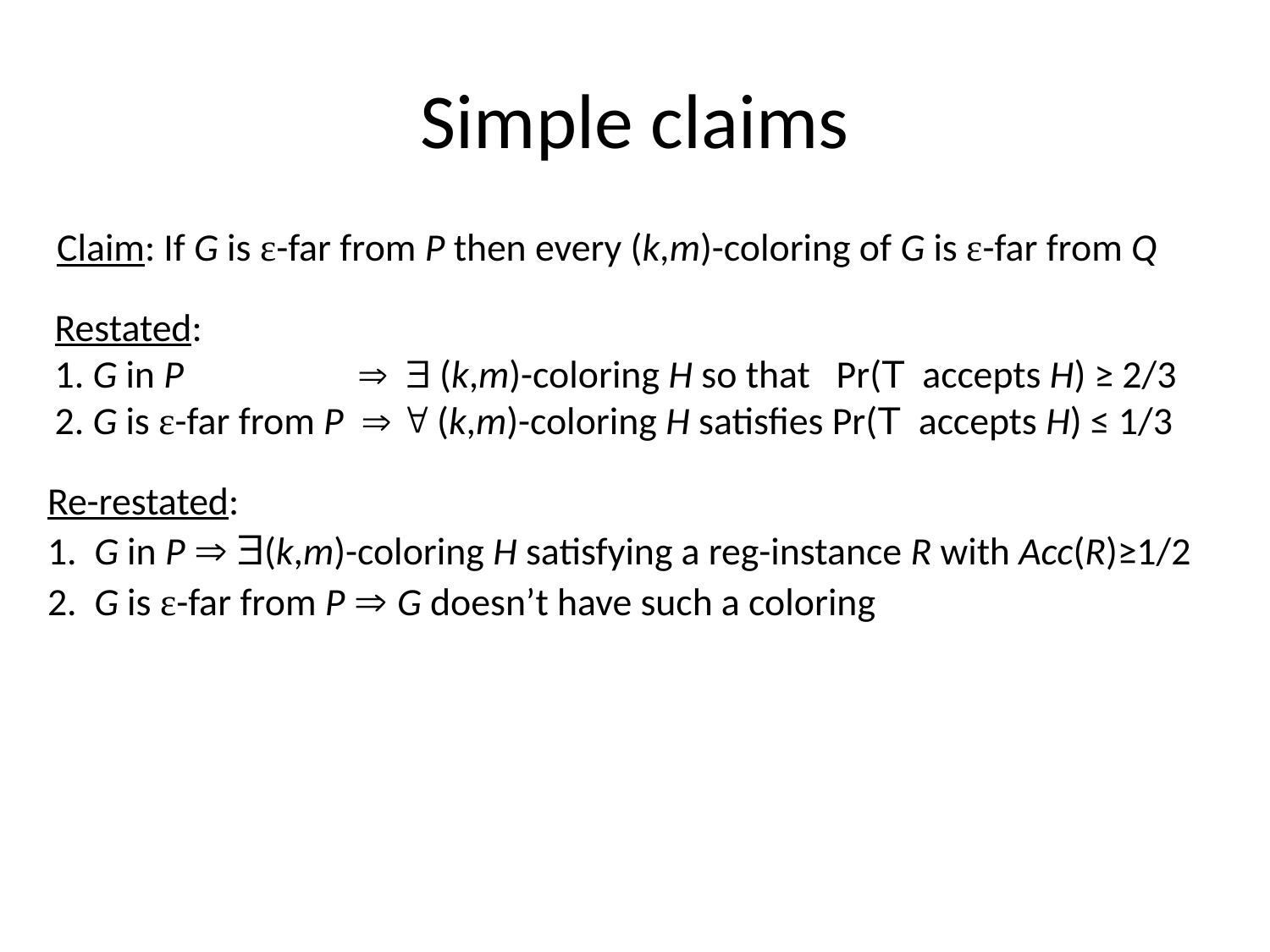

# Simple claims
Claim: If G is ε-far from P then every (k,m)-coloring of G is ε-far from Q
Restated:
1. G in P                    ⇒  ∃ (k,m)-coloring H so that   Pr(T  accepts H) ≥ 2/3
2. G is ε-far from P  ⇒ ∀ (k,m)-coloring H satisfies Pr(T  accepts H) ≤ 1/3
Re-restated:
1.  G in P ⇒ ∃(k,m)-coloring H satisfying a reg-instance R with Acc(R)≥1/2
2.  G is ε-far from P ⇒ G doesn’t have such a coloring